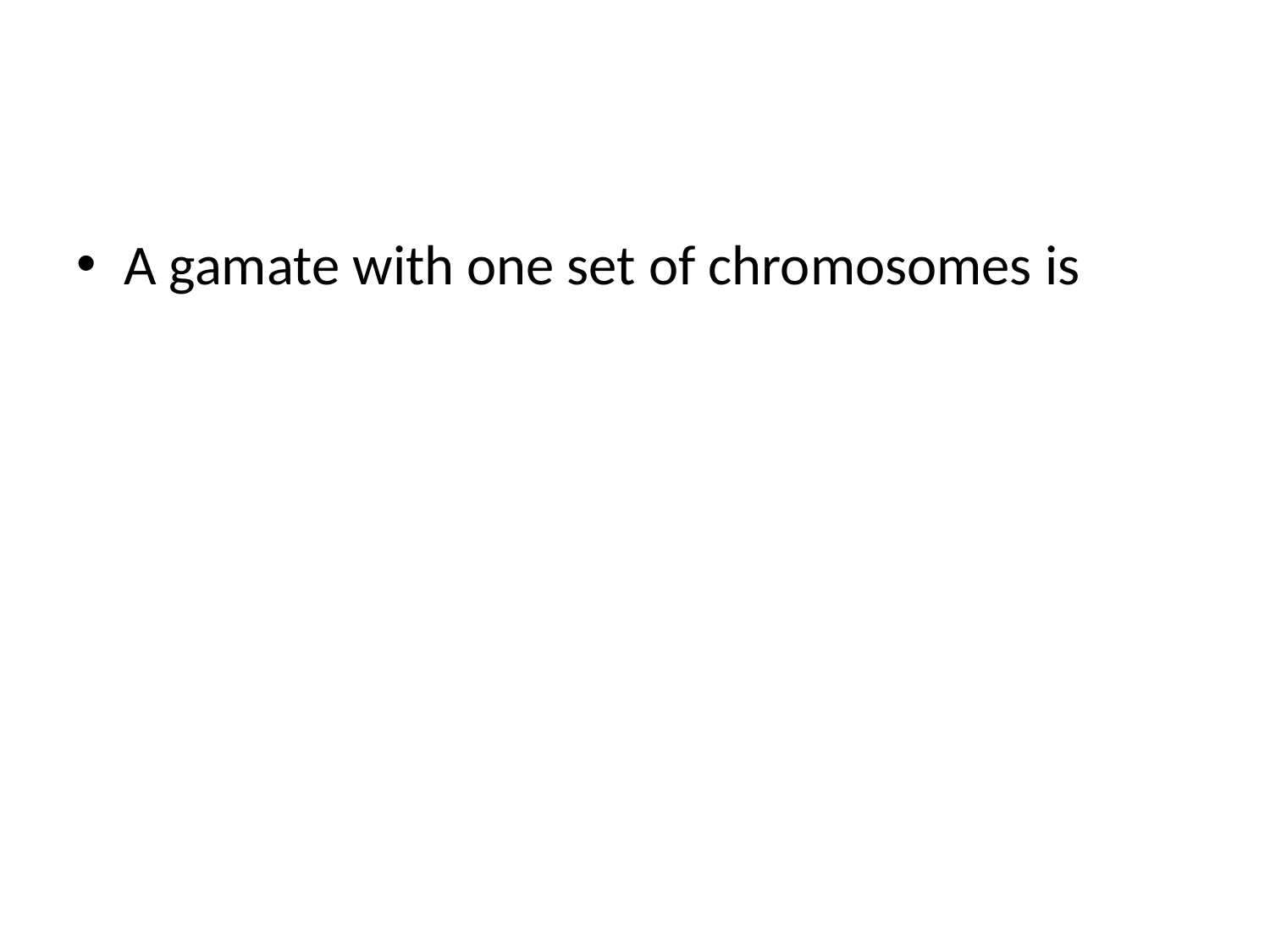

#
A gamate with one set of chromosomes is